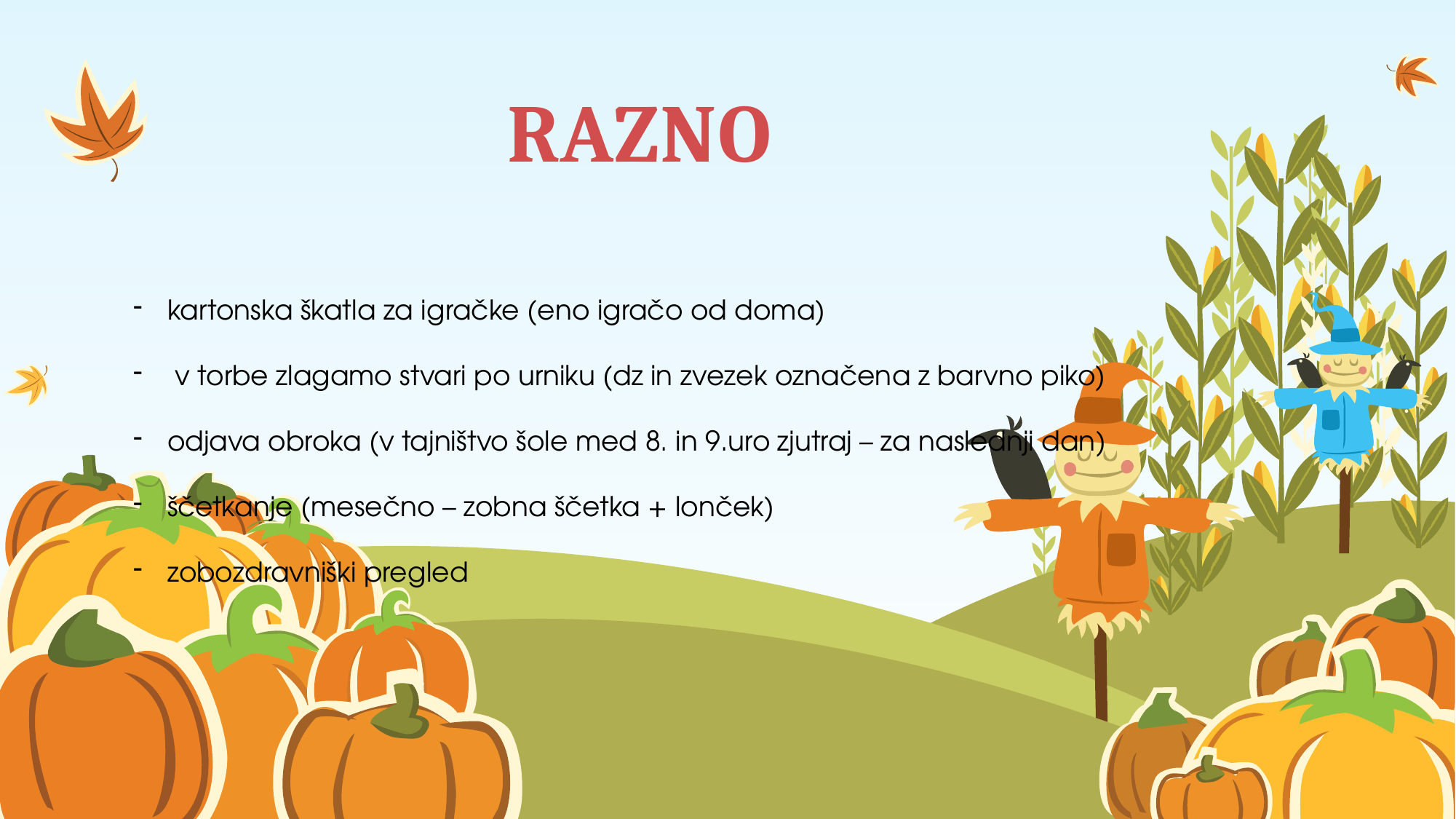

# RAZNO

kartonska škatla za igračke (eno igračo od doma)

 v torbe zlagamo stvari po urniku (dz in zvezek označena z barvno piko)

odjava obroka (v tajništvo šole med 8. in 9.uro zjutraj – za naslednji dan)

ščetkanje (mesečno – zobna ščetka + lonček)

zobozdravniški pregled